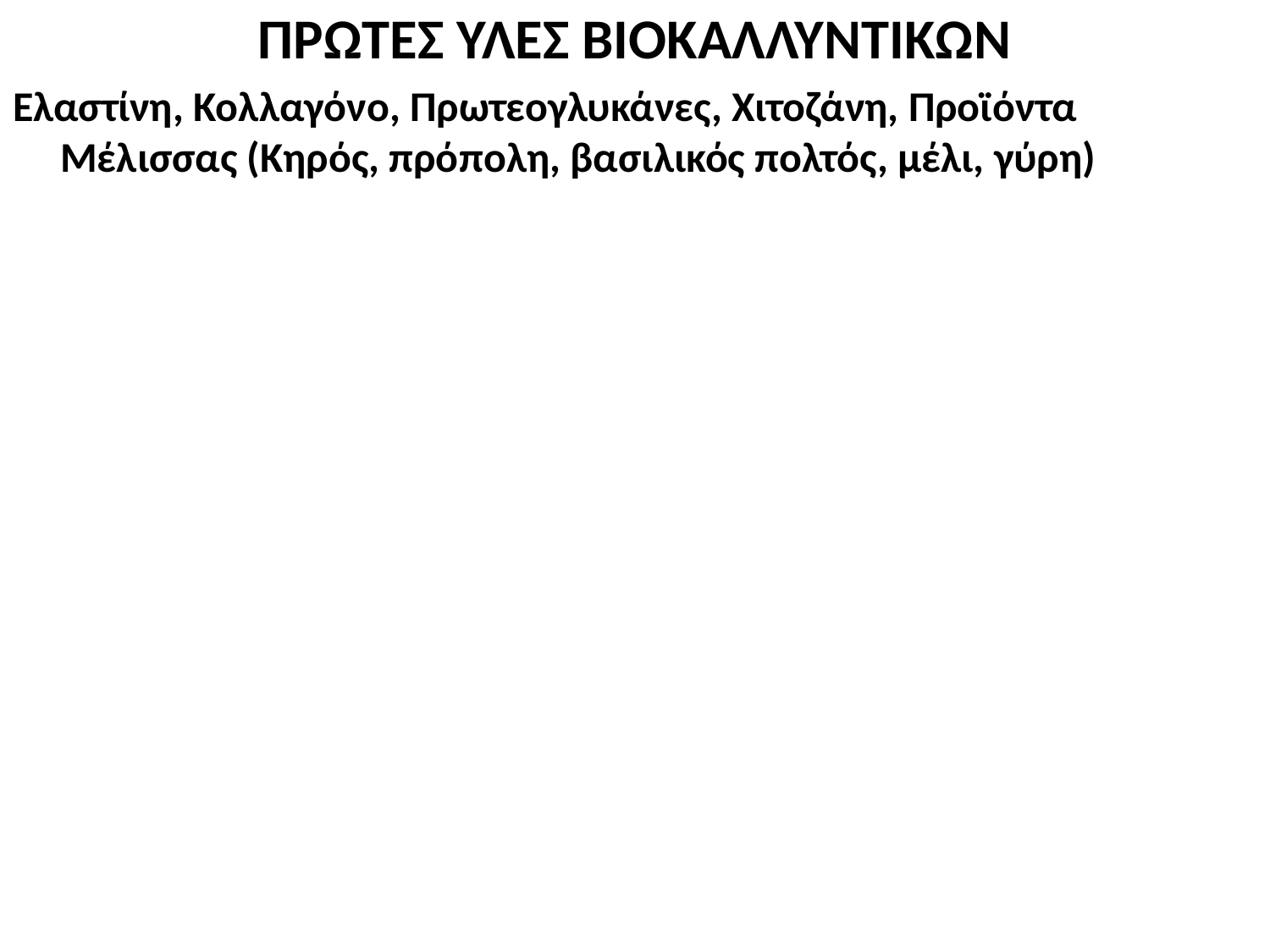

ΠΡΩΤΕΣ ΥΛΕΣ ΒΙΟΚΑΛΛΥΝΤΙΚΩΝ
Ελαστίνη, Κολλαγόνο, Πρωτεογλυκάνες, Χιτοζάνη, Προϊόντα Μέλισσας (Κηρός, πρόπολη, βασιλικός πολτός, μέλι, γύρη)